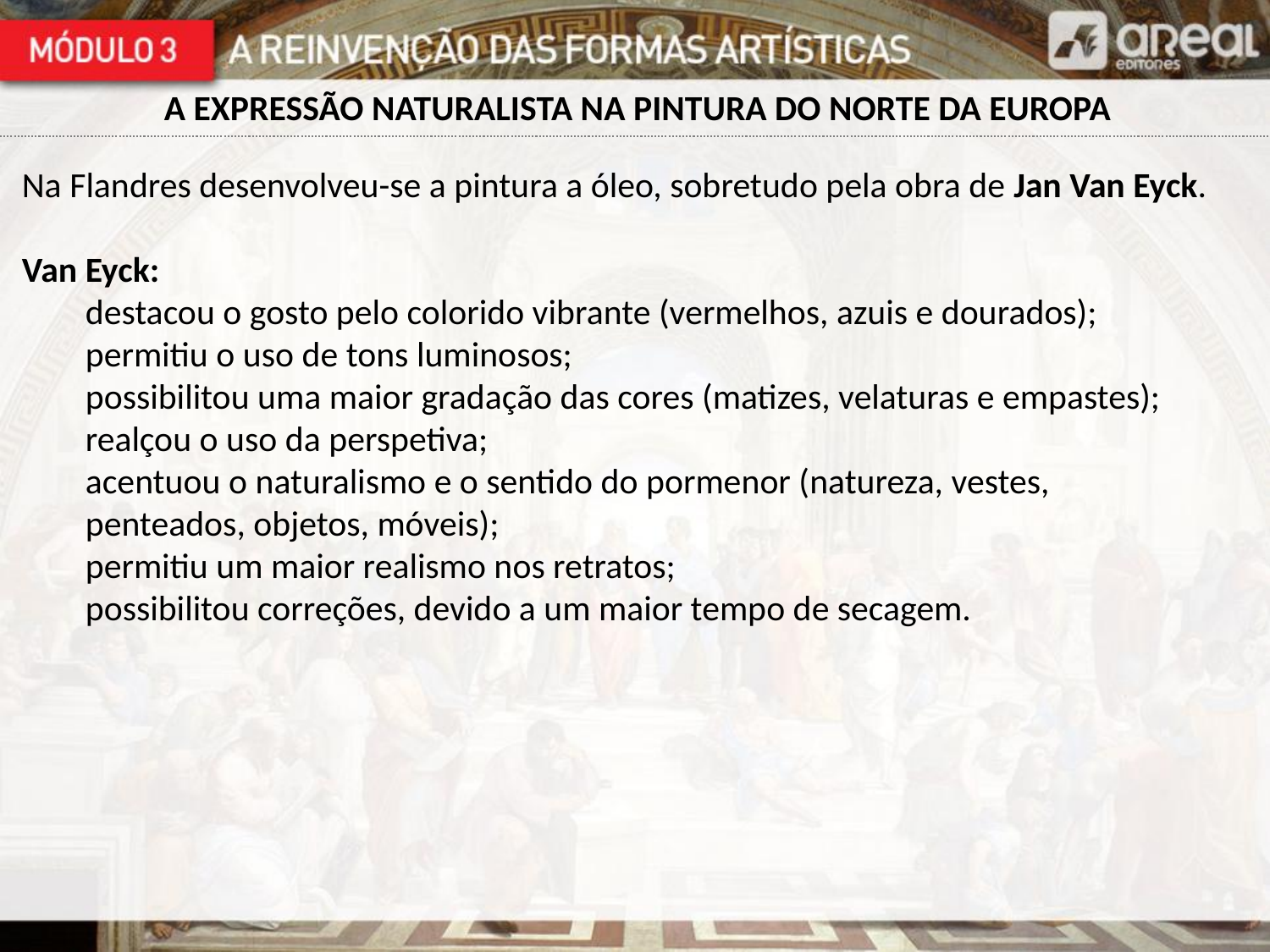

A EXPRESSÃO NATURALISTA NA PINTURA DO NORTE DA EUROPA
Na Flandres desenvolveu-se a pintura a óleo, sobretudo pela obra de Jan Van Eyck.

Van Eyck:
destacou o gosto pelo colorido vibrante (vermelhos, azuis e dourados);
permitiu o uso de tons luminosos;
possibilitou uma maior gradação das cores (matizes, velaturas e empastes);
realçou o uso da perspetiva;
acentuou o naturalismo e o sentido do pormenor (natureza, vestes, penteados, objetos, móveis);
permitiu um maior realismo nos retratos;
possibilitou correções, devido a um maior tempo de secagem.